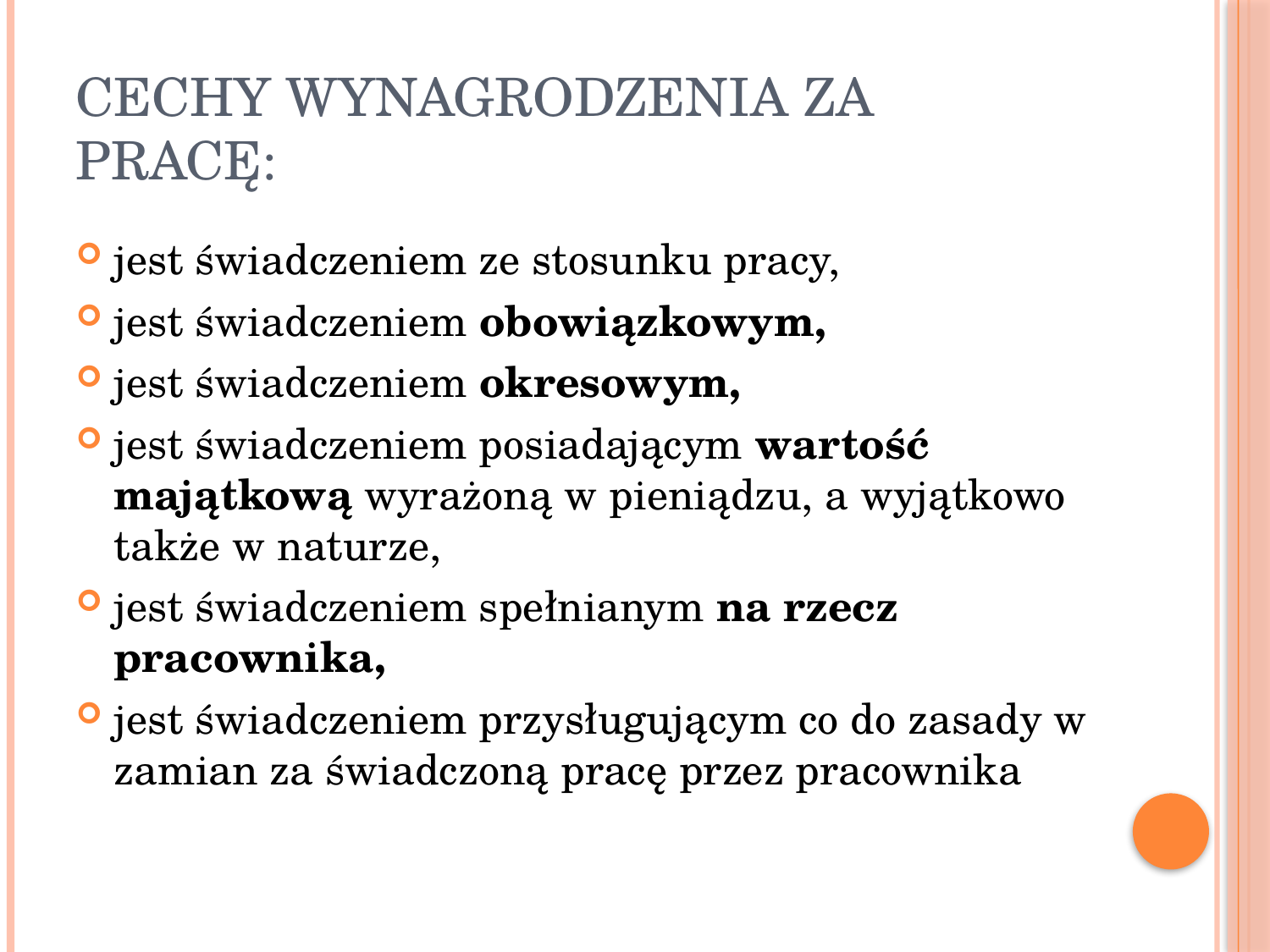

# Cechy wynagrodzenia za pracę:
jest świadczeniem ze stosunku pracy,
jest świadczeniem obowiązkowym,
jest świadczeniem okresowym,
jest świadczeniem posiadającym wartość majątkową wyrażoną w pieniądzu, a wyjątkowo także w naturze,
jest świadczeniem spełnianym na rzecz pracownika,
jest świadczeniem przysługującym co do zasady w zamian za świadczoną pracę przez pracownika